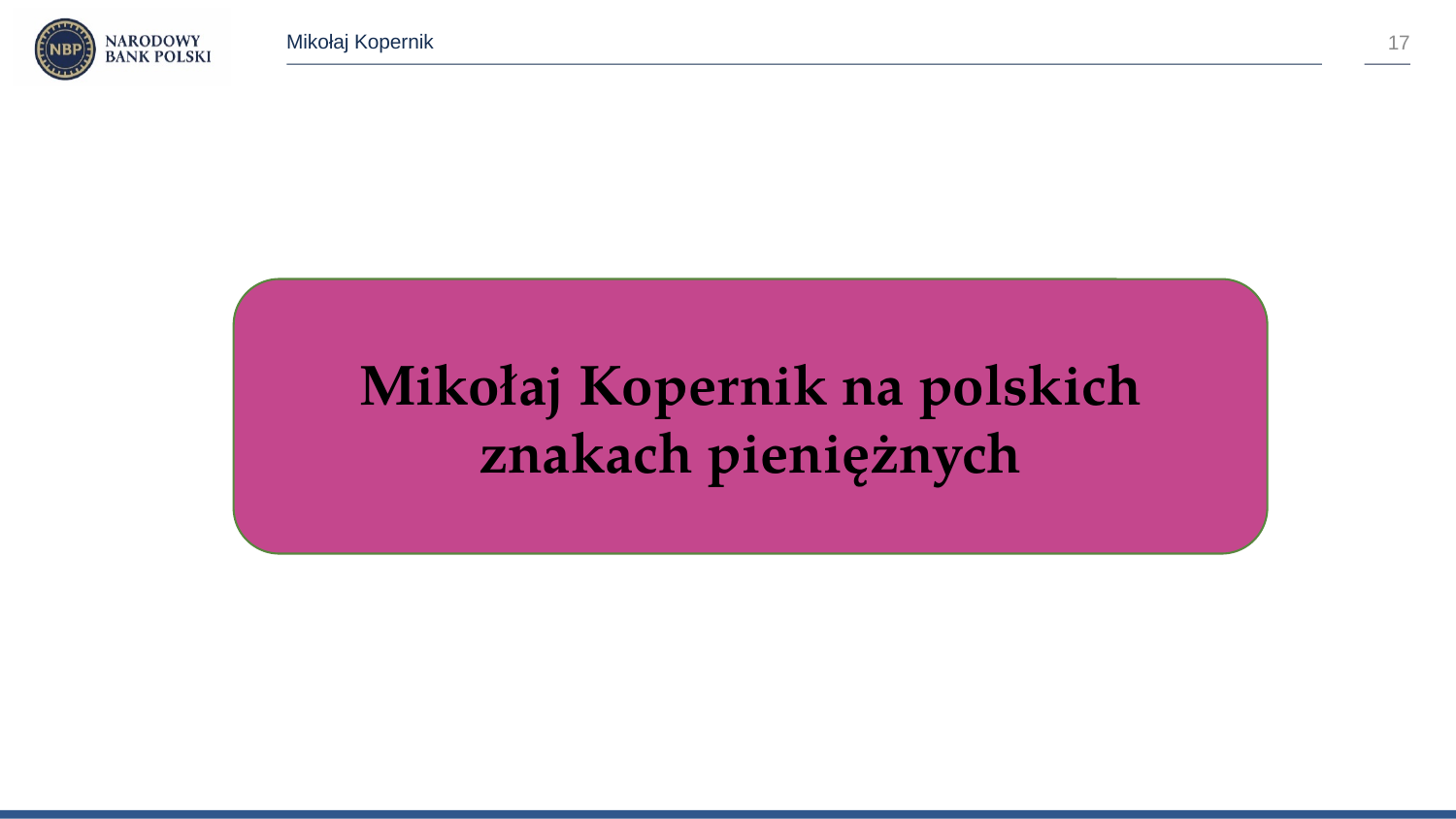

Mikołaj Kopernik
17
Mikołaj Kopernik na polskich znakach pieniężnych